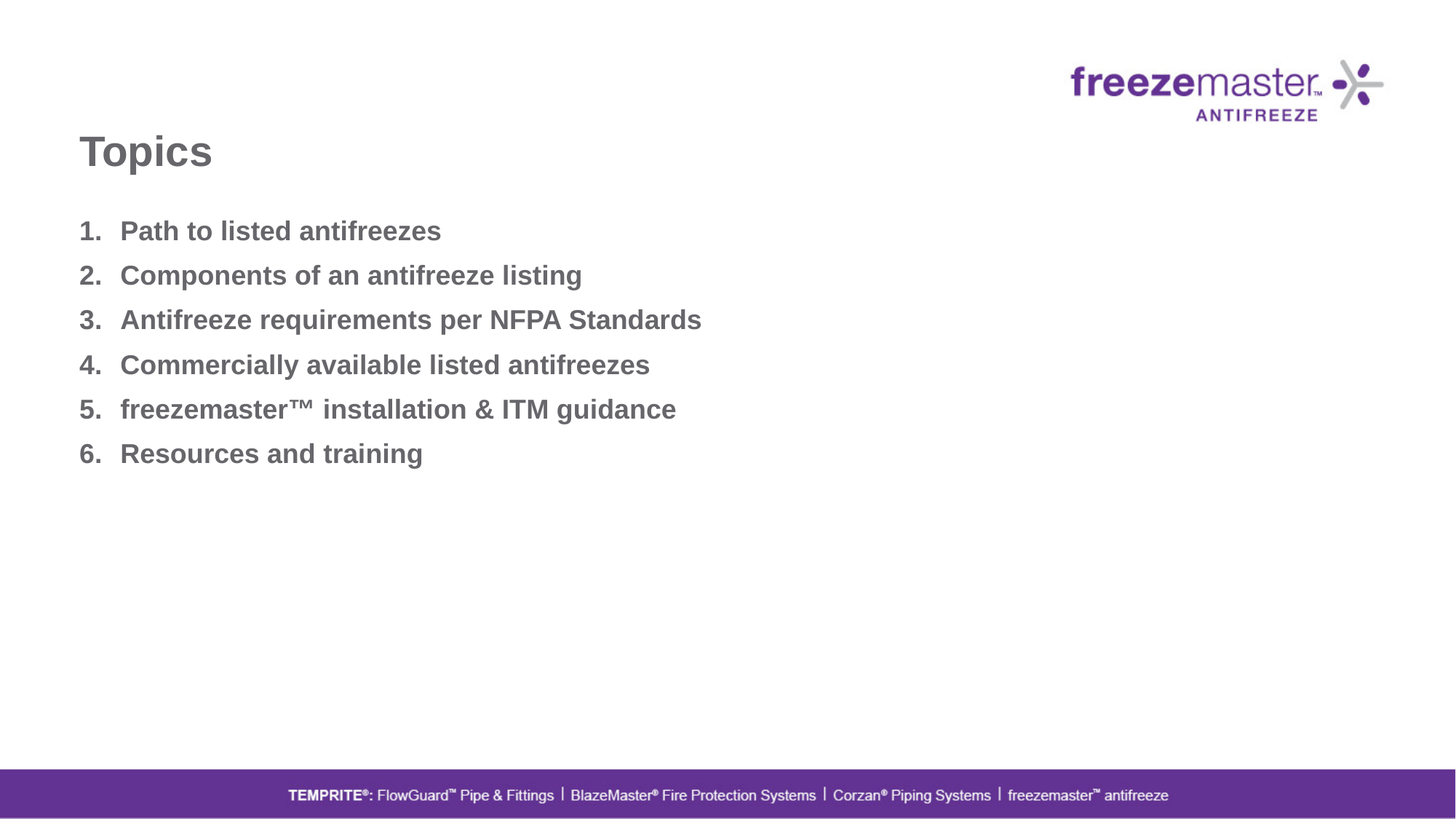

# Topics
Path to listed antifreezes
Components of an antifreeze listing
Antifreeze requirements per NFPA Standards
Commercially available listed antifreezes
freezemaster™ installation & ITM guidance
Resources and training